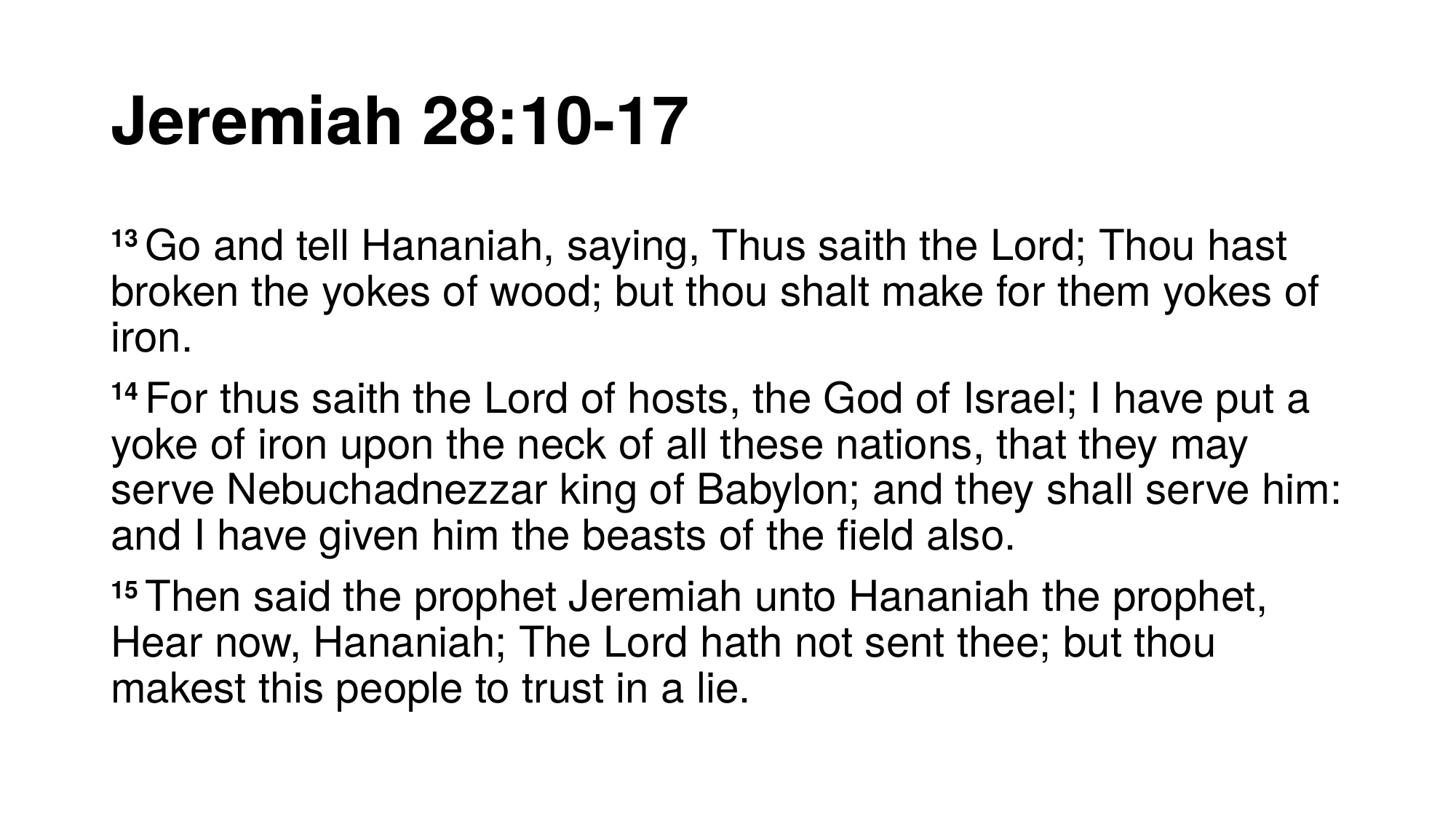

# Jeremiah 28:10-17
13 Go and tell Hananiah, saying, Thus saith the Lord; Thou hast broken the yokes of wood; but thou shalt make for them yokes of iron.
14 For thus saith the Lord of hosts, the God of Israel; I have put a yoke of iron upon the neck of all these nations, that they may serve Nebuchadnezzar king of Babylon; and they shall serve him: and I have given him the beasts of the field also.
15 Then said the prophet Jeremiah unto Hananiah the prophet, Hear now, Hananiah; The Lord hath not sent thee; but thou makest this people to trust in a lie.